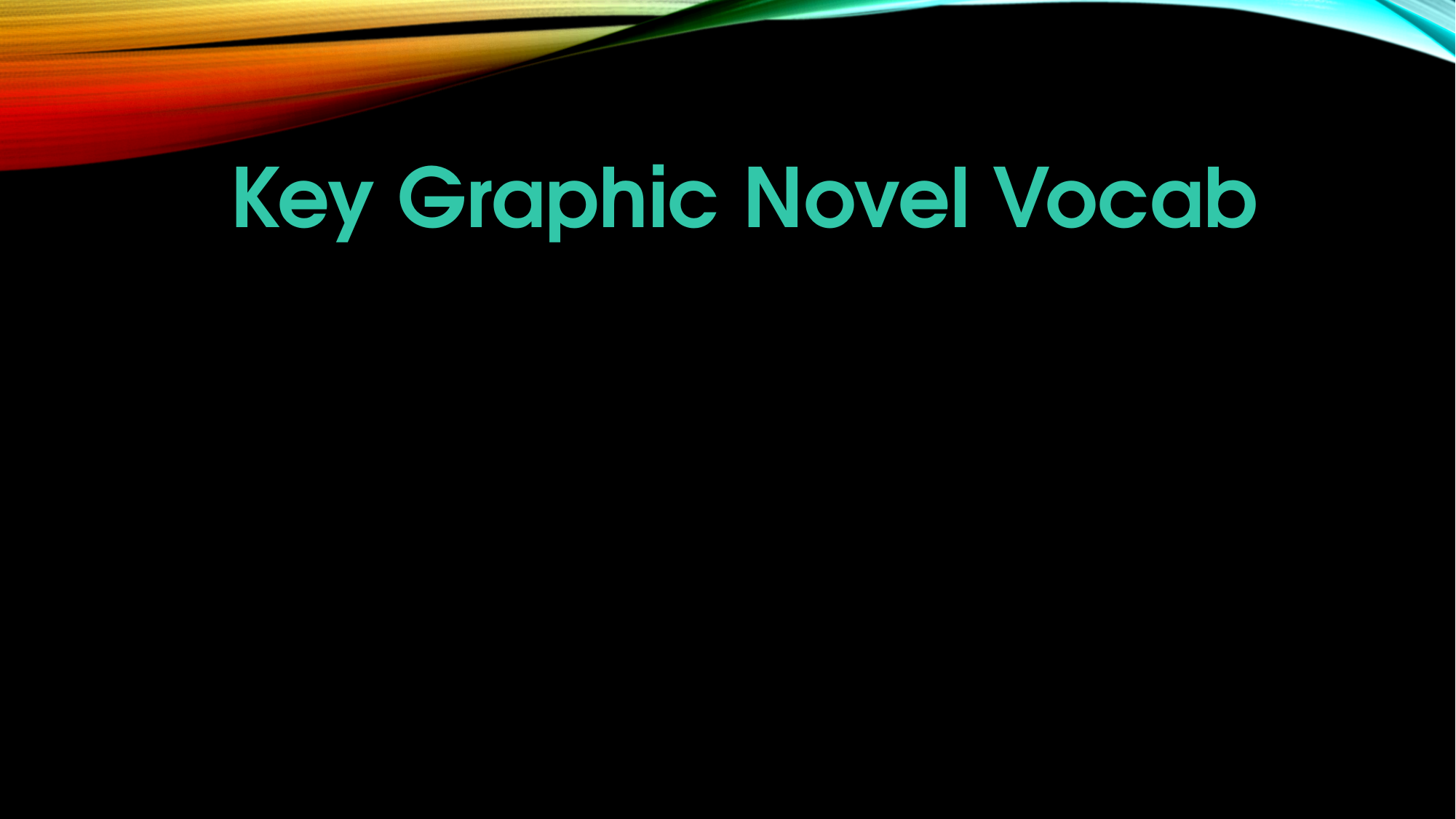

Key Graphic Novel Vocab
Splash page
Panel
Tier
Gutter

Balloons/Tails
Perspective
End splash
    pages